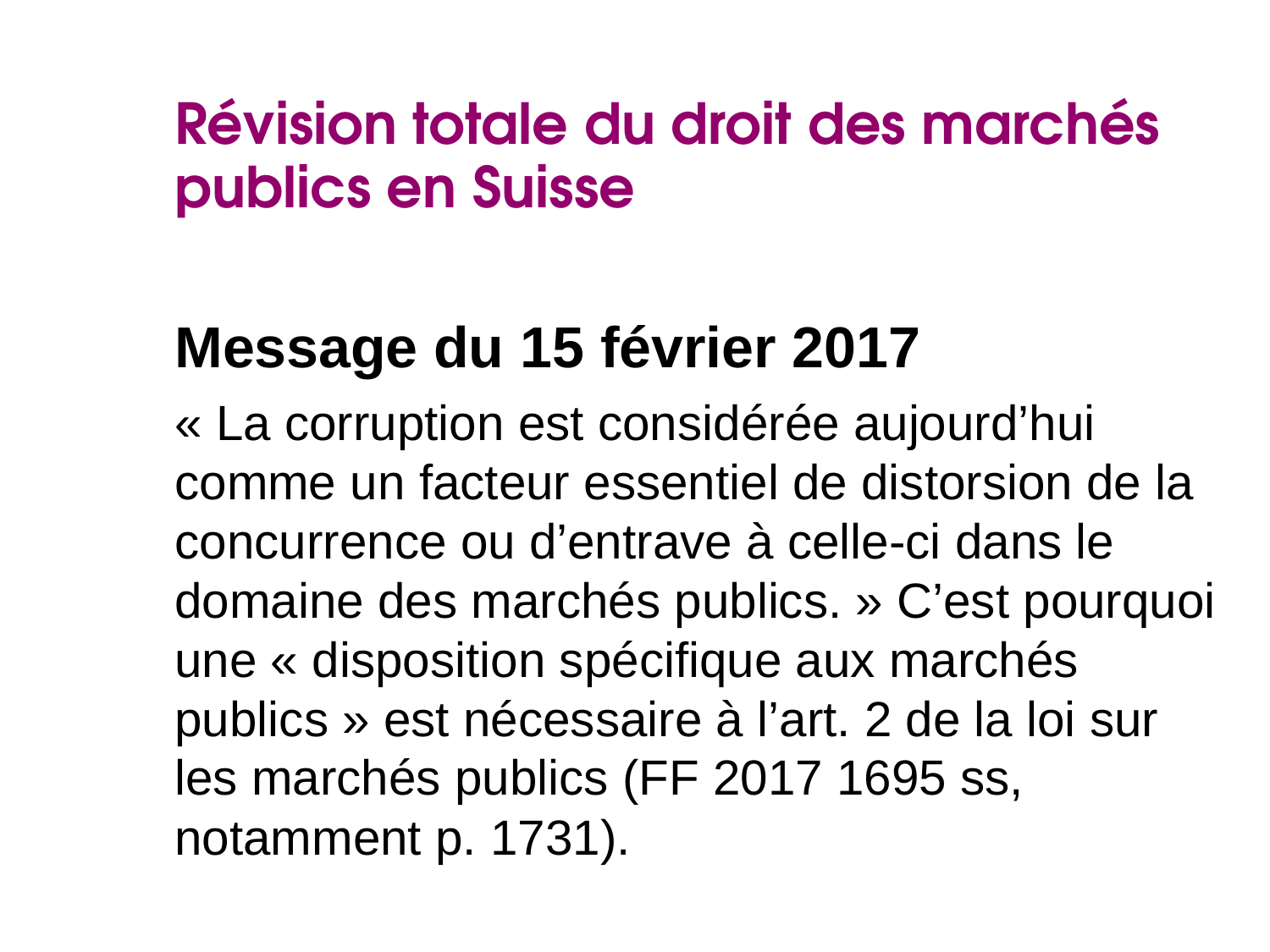

# Révision totale du droit des marchés publics en Suisse

Message du 15 février 2017
« La corruption est considérée aujourd’hui comme un facteur essentiel de distorsion de la concurrence ou d’entrave à celle-ci dans le domaine des marchés publics. » C’est pourquoi une « disposition spécifique aux marchés publics » est nécessaire à l’art. 2 de la loi sur les marchés publics (FF 2017 1695 ss, notamment p. 1731).